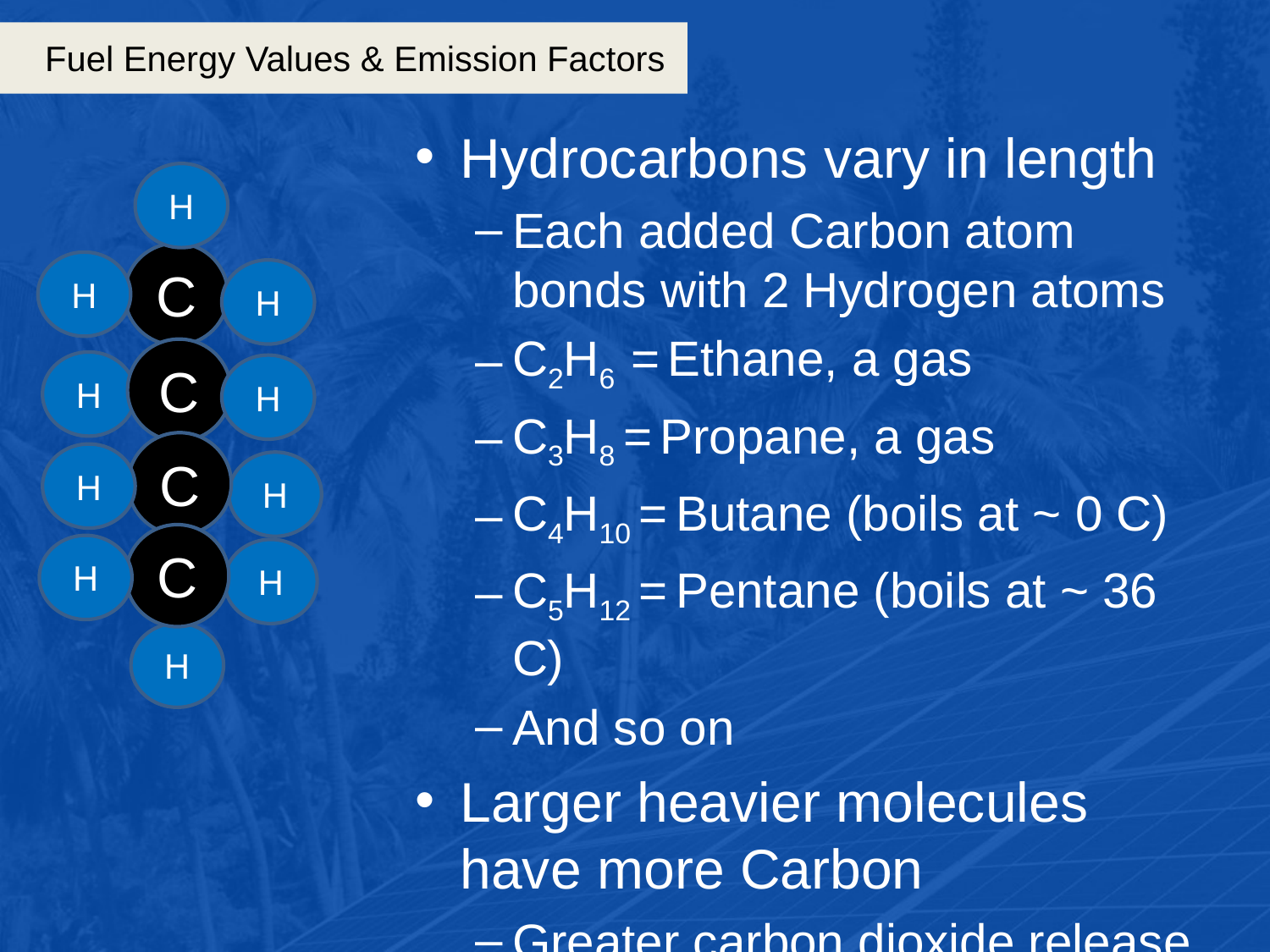

# Fuel Energy Values & Emission Factors
Hydrocarbons vary in length
Each added Carbon atom bonds with 2 Hydrogen atoms
C2H6  = Ethane, a gas
C3H8 = Propane, a gas
C4H10 = Butane (boils at ~ 0 C)
C5H12 = Pentane (boils at ~ 36 C)
And so on
Larger heavier molecules have more Carbon
Greater carbon dioxide release

H
C
H
H
C
H
H
C
H
H
C
H
H
H